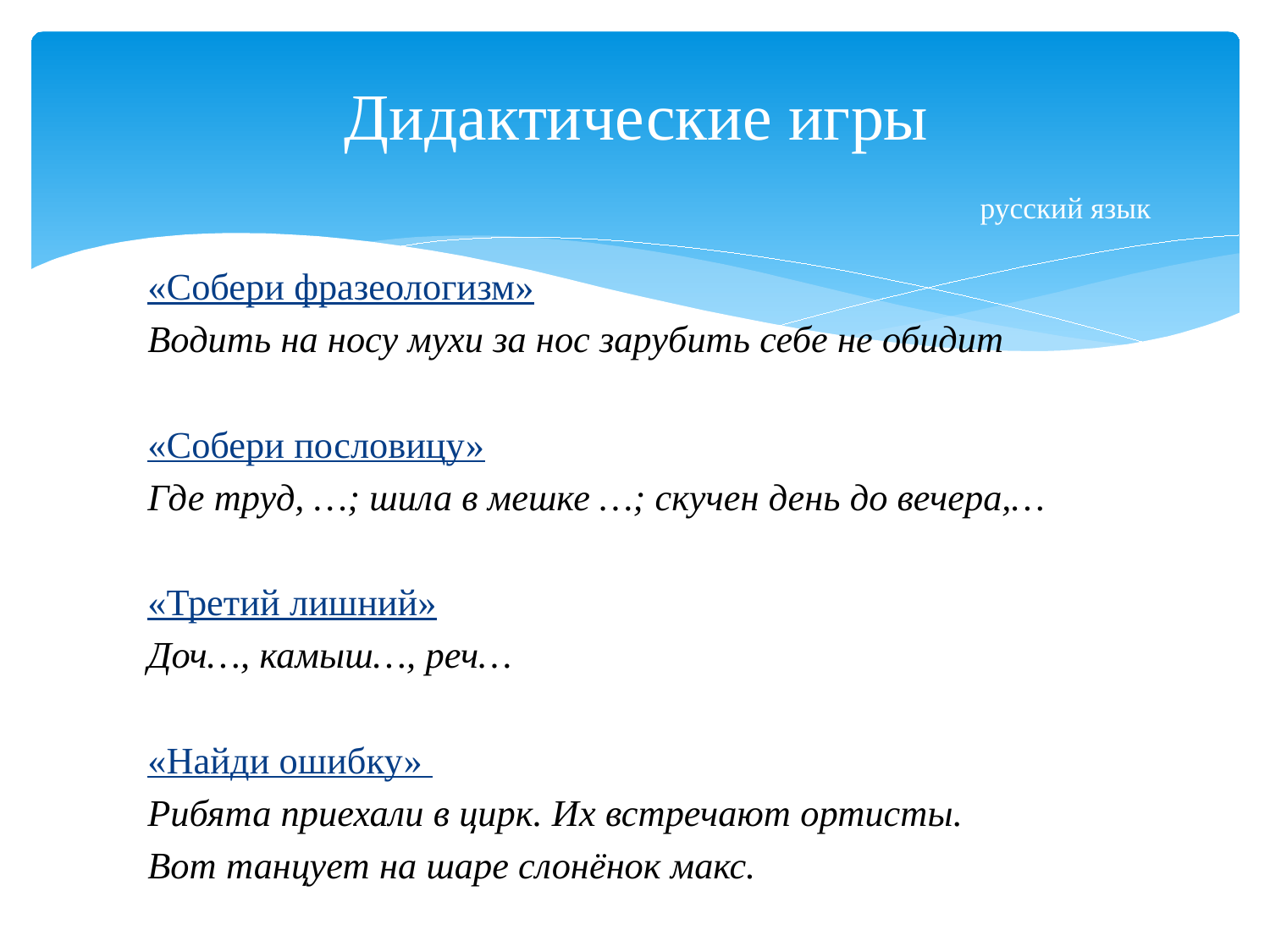

# Дидактические игры русский язык
«Собери фразеологизм»
Водить на носу мухи за нос зарубить себе не обидит

«Собери пословицу»
Где труд, …; шила в мешке …; скучен день до вечера,…

«Третий лишний»
Доч…, камыш…, реч…

«Найди ошибку»
Рибята приехали в цирк. Их встречают ортисты.
Вот танцует на шаре слонёнок макс.